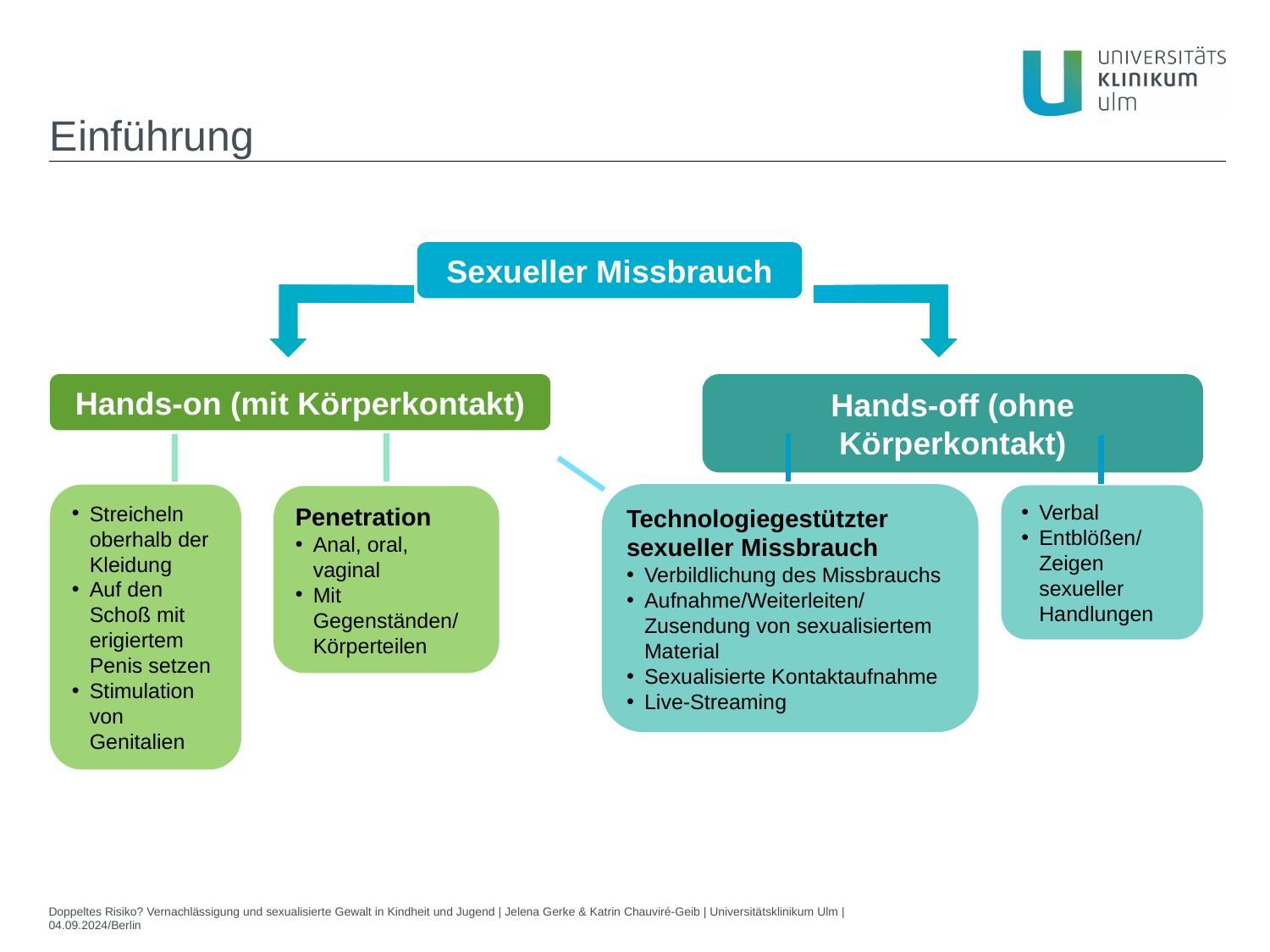

Einführung
Sexueller Missbrauch

Hands-on (mit Körperkontakt)
Hands-off (ohne Körperkontakt)
Technologiegestützter sexueller Missbrauch
Verbildlichung des Missbrauchs
Aufnahme/Weiterleiten/Zusendung von sexualisiertem Material
Sexualisierte Kontaktaufnahme
Live-Streaming
Streicheln oberhalb der Kleidung
Auf den Schoß mit erigiertem Penis setzen
Stimulation von Genitalien
Verbal
Entblößen/ Zeigen sexueller Handlungen
Penetration
Anal, oral, vaginal
Mit Gegenständen/ Körperteilen
Doppeltes Risiko? Vernachlässigung und sexualisierte Gewalt in Kindheit und Jugend | Jelena Gerke & Katrin Chauviré-Geib | Universitätsklinikum Ulm | 04.09.2024/Berlin